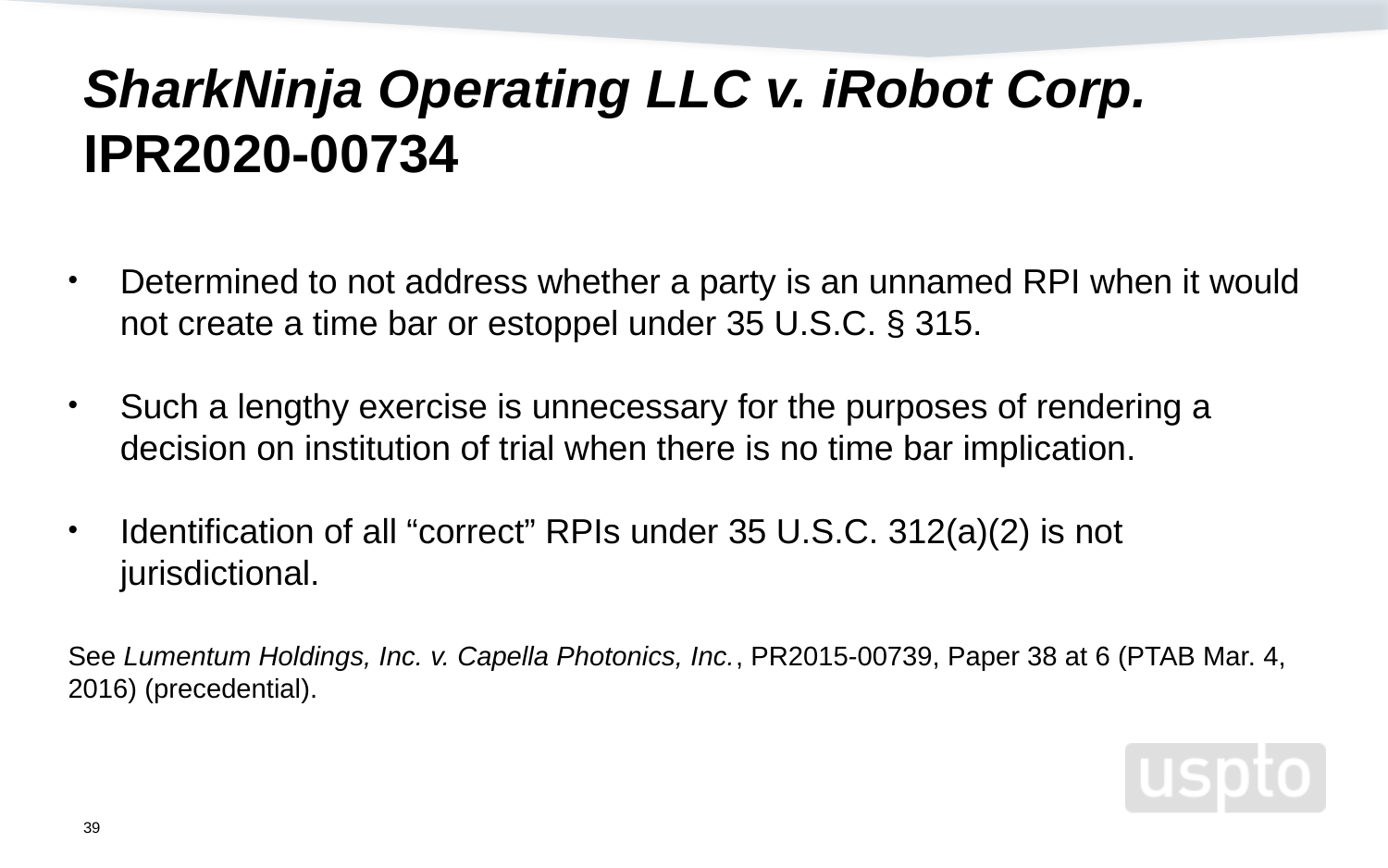

# SharkNinja Operating LLC v. iRobot Corp. IPR2020-00734

Determined to not address whether a party is an unnamed RPI when it would not create a time bar or estoppel under 35 U.S.C. § 315.

Such a lengthy exercise is unnecessary for the purposes of rendering a decision on institution of trial when there is no time bar implication.

Identification of all “correct” RPIs under 35 U.S.C. 312(a)(2) is not jurisdictional.

See Lumentum Holdings, Inc. v. Capella Photonics, Inc., PR2015-00739, Paper 38 at 6 (PTAB Mar. 4, 2016) (precedential).

39